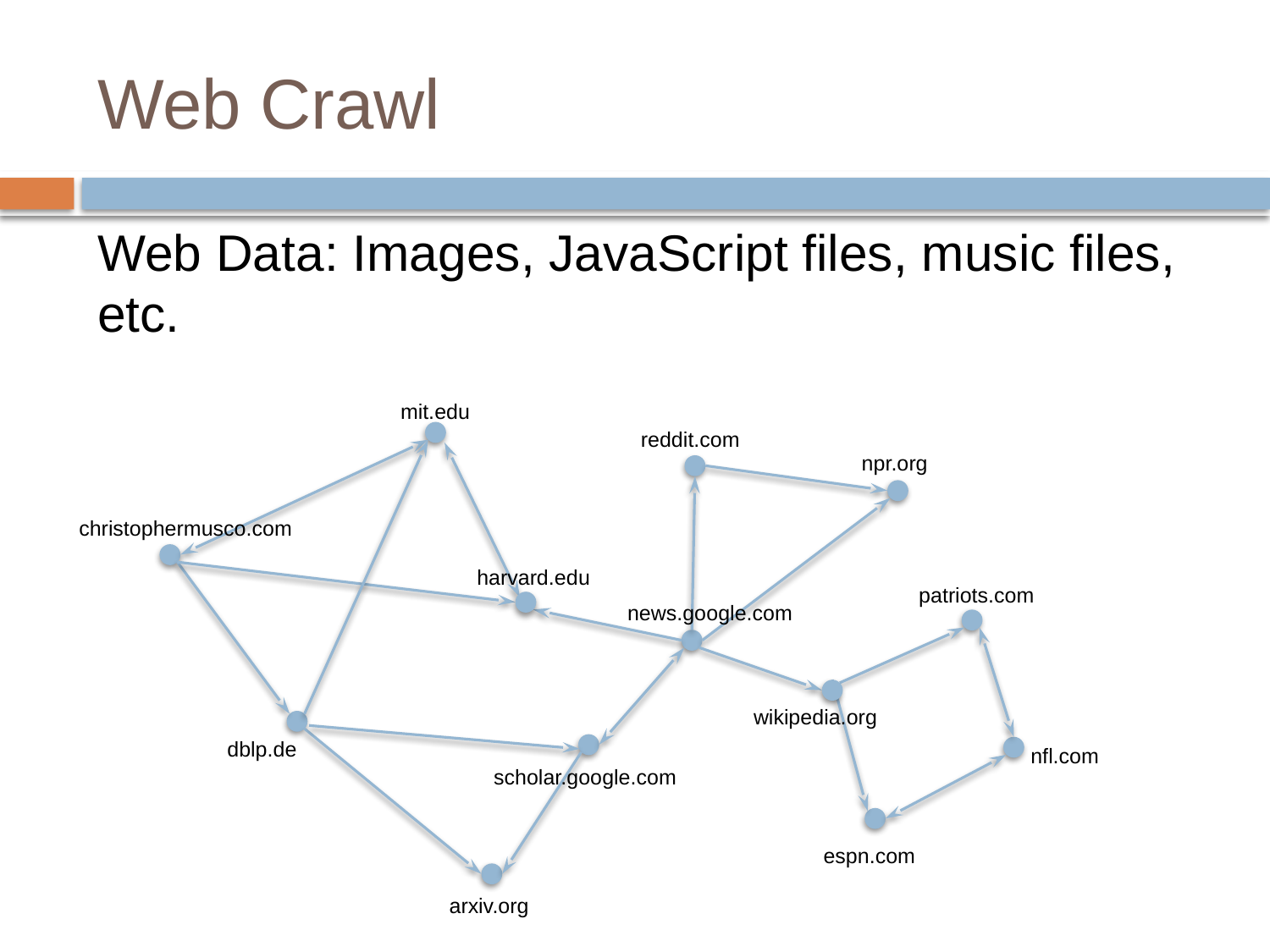

# Web Crawl
Web Data: Images, JavaScript files, music files, etc.
mit.edu
reddit.com

npr.org

christophermusco.com

harvard.edu
patriots.com

news.google.com

wikipedia.org

dblp.de

nfl.com

scholar.google.com

espn.com

arxiv.org